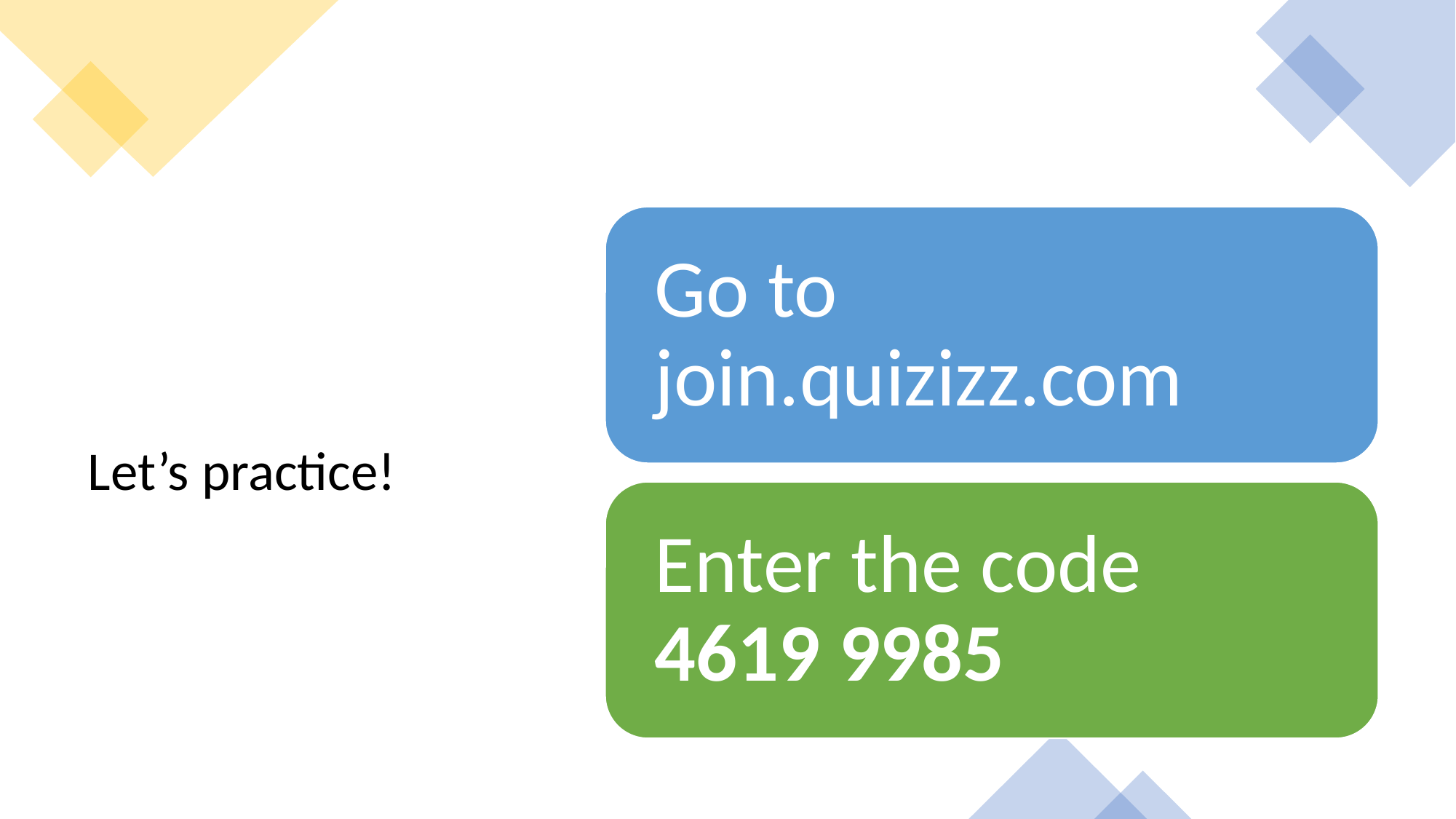

# Let’s practice!
Go to join.quizizz.com
Enter the code  4619 9985